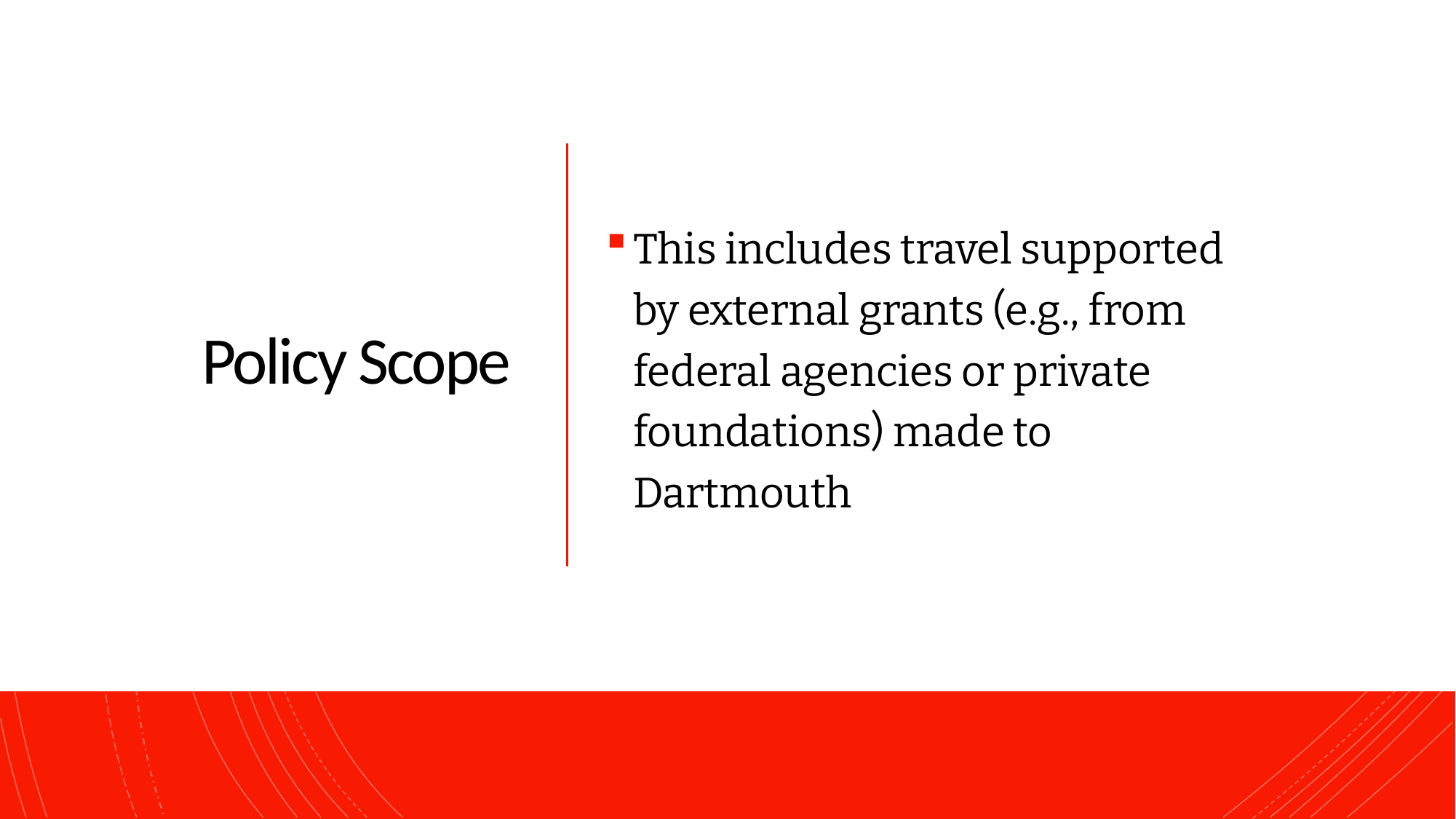

# Policy Scope
This includes travel supported by external grants (e.g., from federal agencies or private foundations) made to Dartmouth